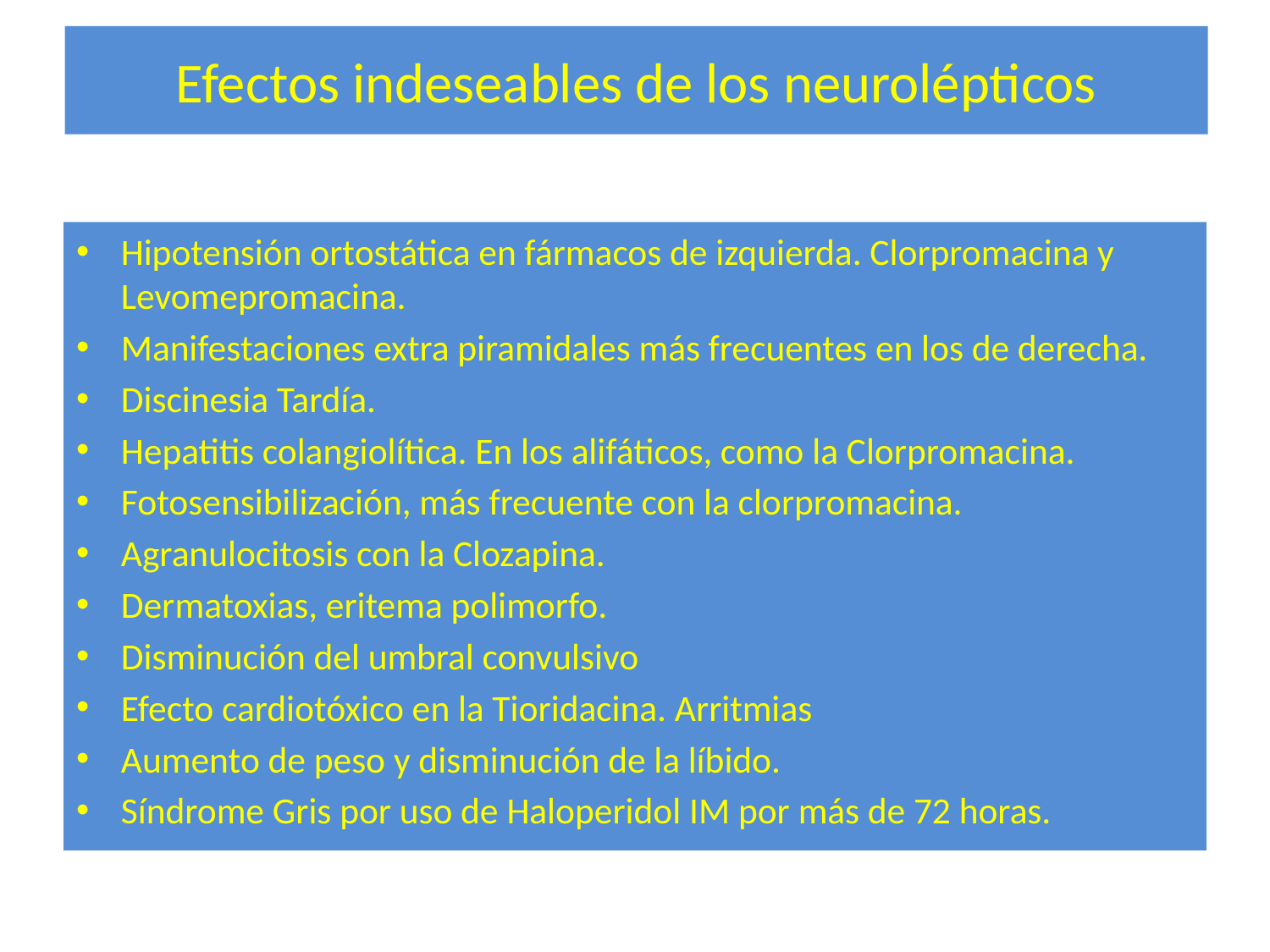

# Efectos indeseables de los neurolépticos
Hipotensión ortostática en fármacos de izquierda. Clorpromacina y Levomepromacina.
Manifestaciones extra piramidales más frecuentes en los de derecha.
Discinesia Tardía.
Hepatitis colangiolítica. En los alifáticos, como la Clorpromacina.
Fotosensibilización, más frecuente con la clorpromacina.
Agranulocitosis con la Clozapina.
Dermatoxias, eritema polimorfo.
Disminución del umbral convulsivo
Efecto cardiotóxico en la Tioridacina. Arritmias
Aumento de peso y disminución de la líbido.
Síndrome Gris por uso de Haloperidol IM por más de 72 horas.